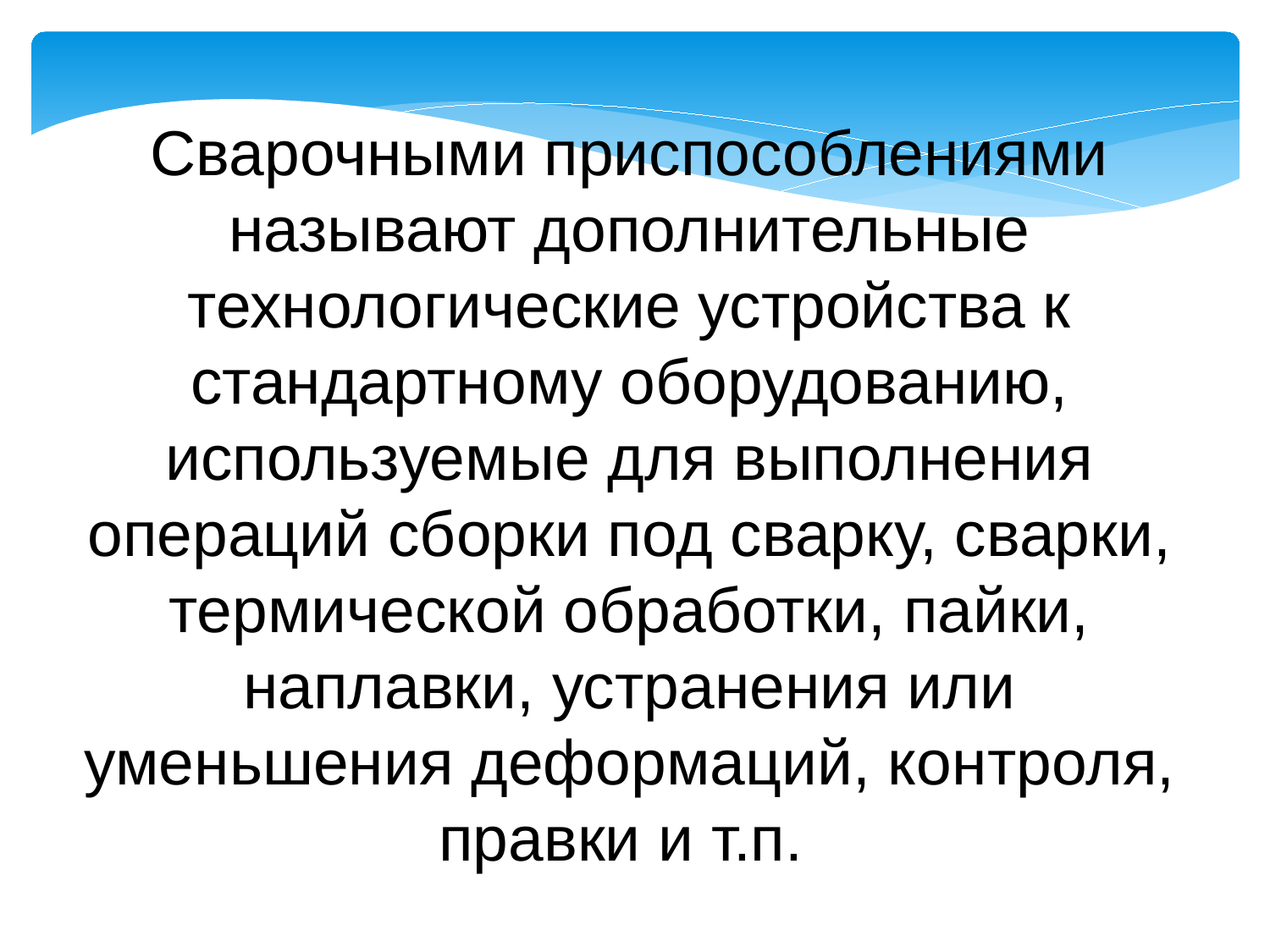

Сварочными приспособлениями называют дополнительные технологические устройства к стандартному оборудованию, используемые для выполнения операций сборки под сварку, сварки, термической обработки, пайки, наплавки, устранения или уменьшения деформаций, кон­троля, правки и т.п.